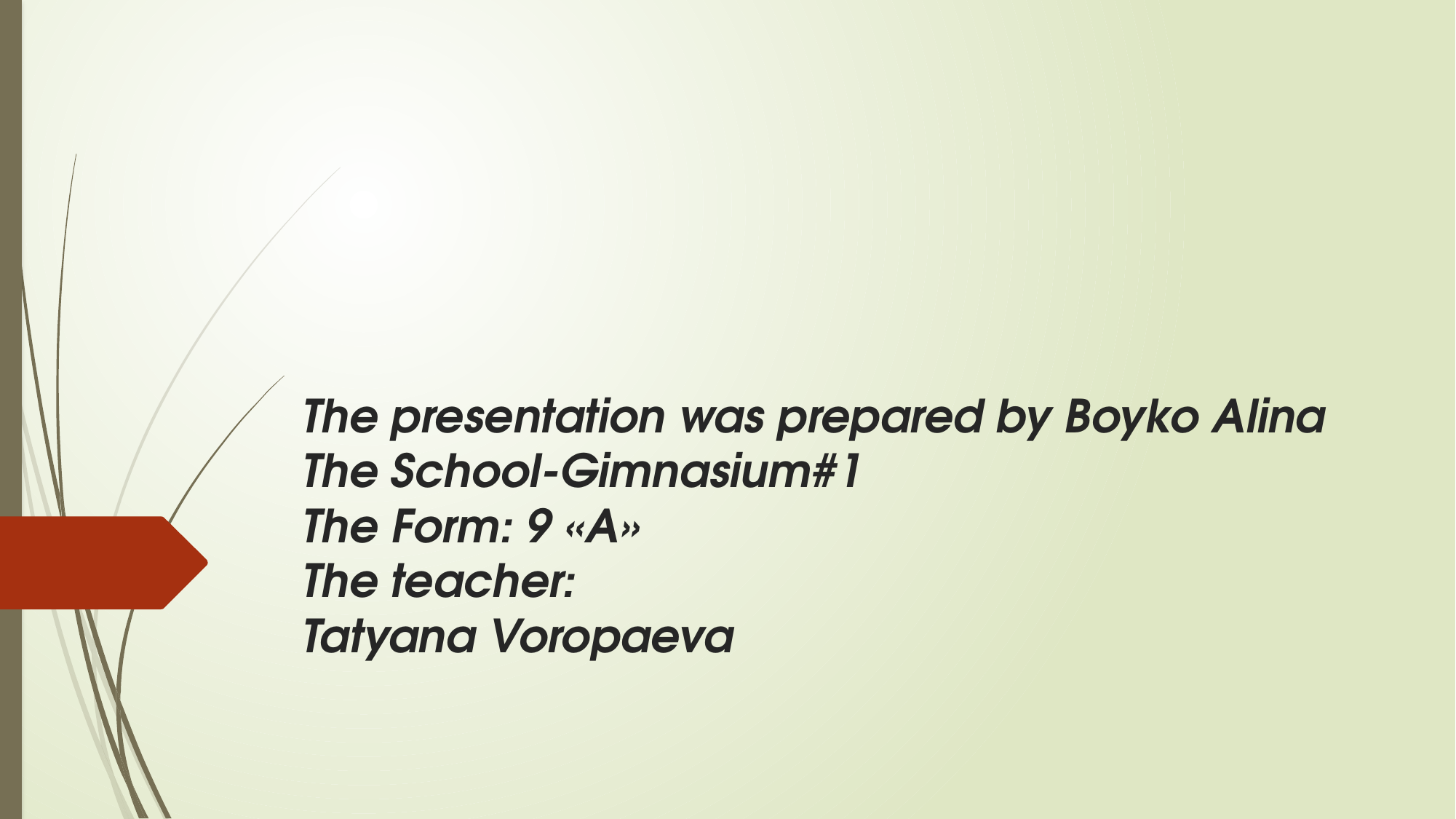

# The presentation was prepared by Boyko Alina The School-Gimnasium#1 The Form: 9 «A» The teacher: Tatyana Voropaeva